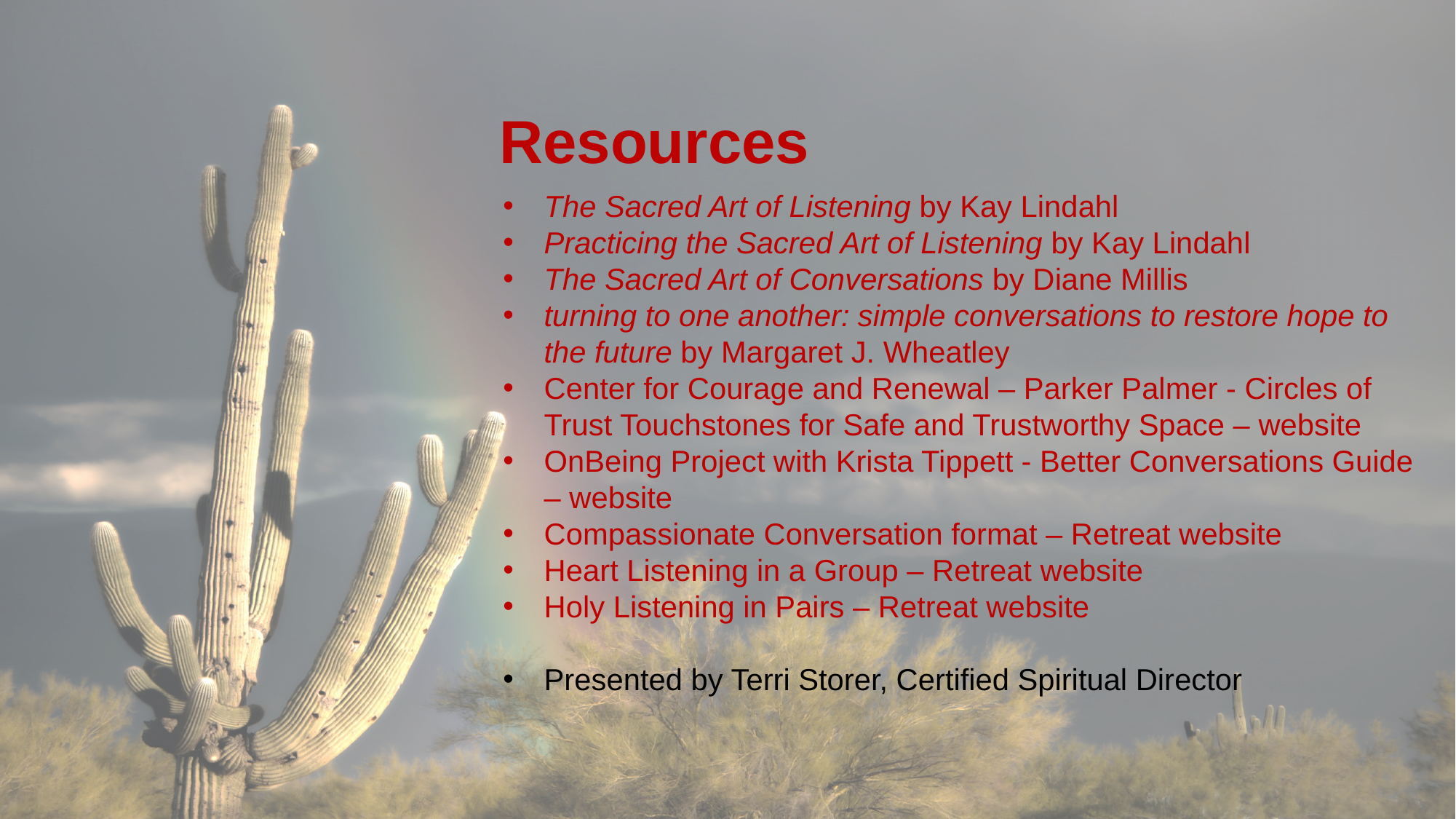

Resources
The Sacred Art of Listening by Kay Lindahl
Practicing the Sacred Art of Listening by Kay Lindahl
The Sacred Art of Conversations by Diane Millis
turning to one another: simple conversations to restore hope to the future by Margaret J. Wheatley
Center for Courage and Renewal – Parker Palmer - Circles of Trust Touchstones for Safe and Trustworthy Space – website
OnBeing Project with Krista Tippett - Better Conversations Guide – website
Compassionate Conversation format – Retreat website
Heart Listening in a Group – Retreat website
Holy Listening in Pairs – Retreat website

Presented by Terri Storer, Certified Spiritual Director